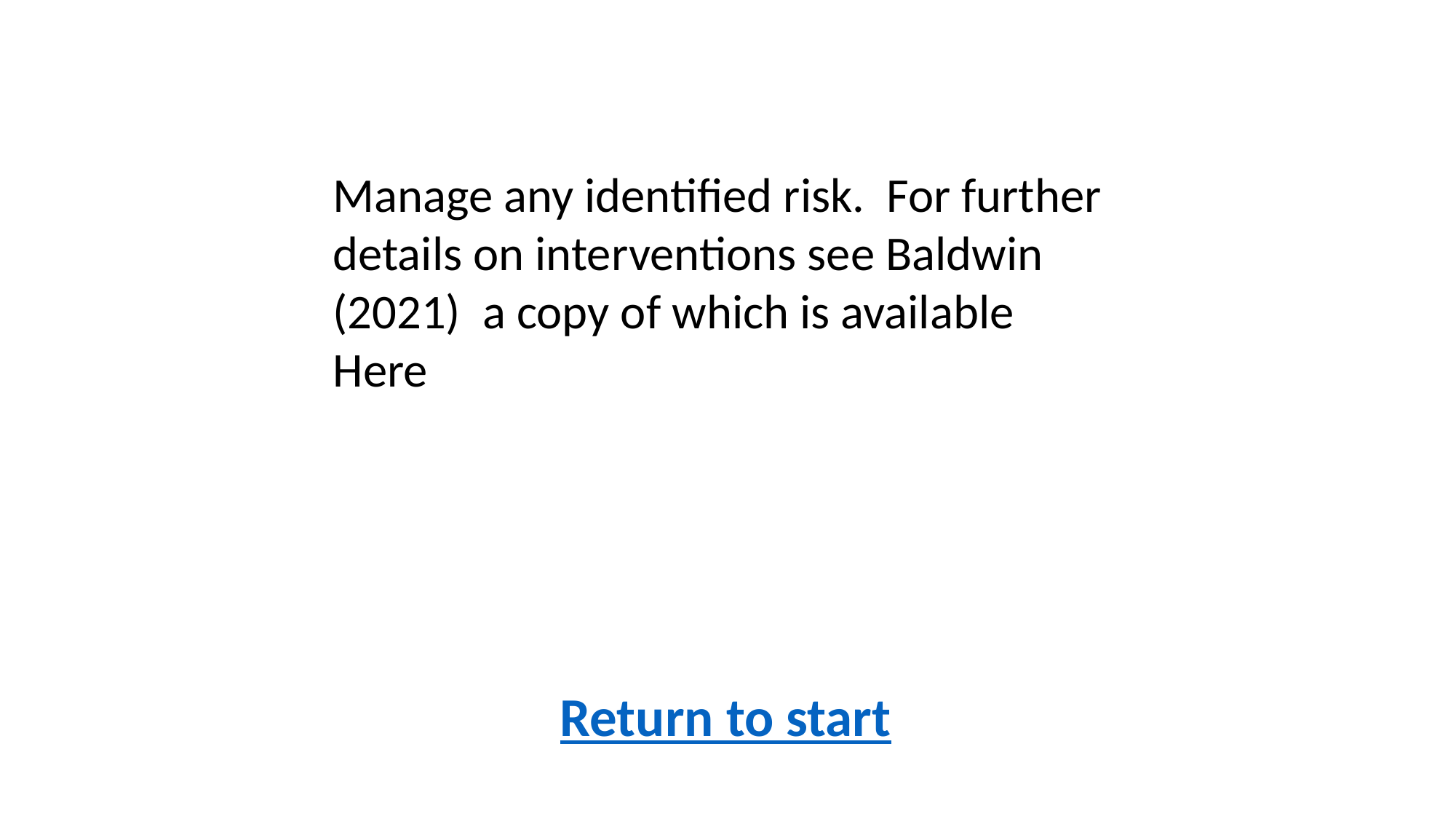

Manage any identified risk.  For further details on interventions see Baldwin (2021)  a copy of which is available Here
Return to start